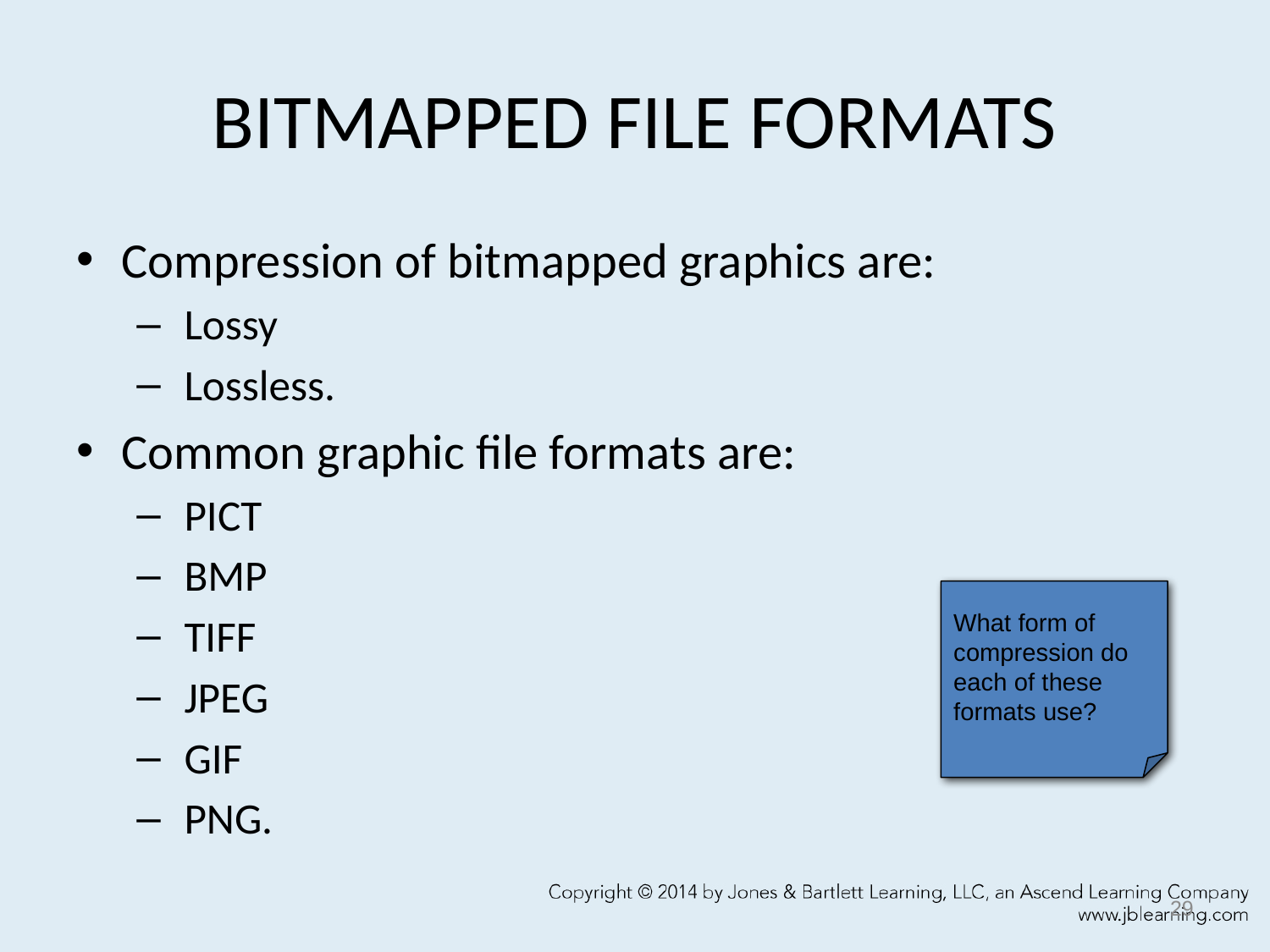

# BITMAPPED FILE FORMATS
Compression of bitmapped graphics are:
 Lossy
 Lossless.
Common graphic file formats are:
 PICT
 BMP
 TIFF
 JPEG
 GIF
 PNG.

What form of compression do each of these formats use?
29